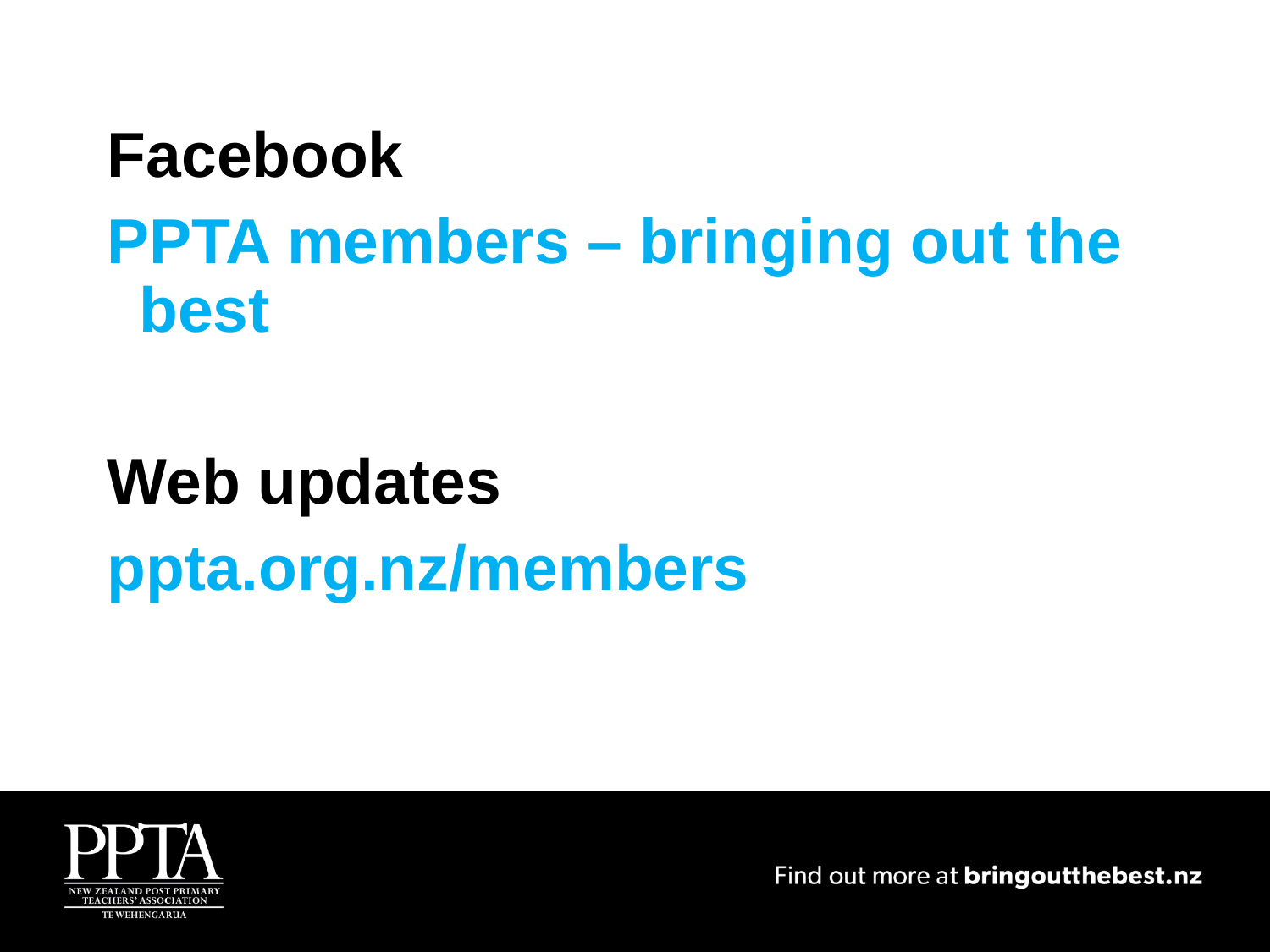

Facebook
PPTA members – bringing out the best

Web updates
ppta.org.nz/members